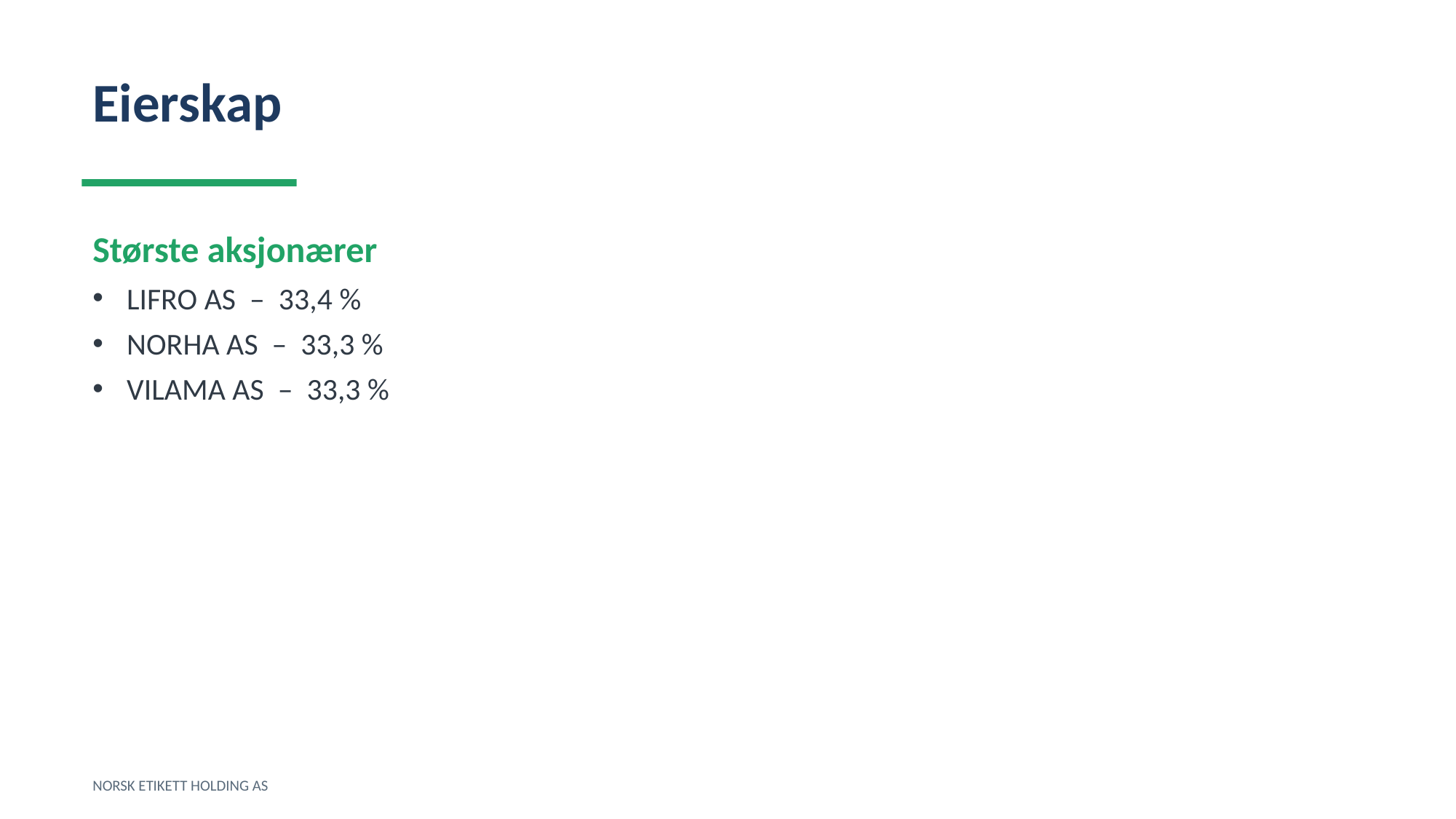

Eierskap

Største aksjonærer
LIFRO AS  –  33,4 %
NORHA AS  –  33,3 %
VILAMA AS  –  33,3 %
NORSK ETIKETT HOLDING AS